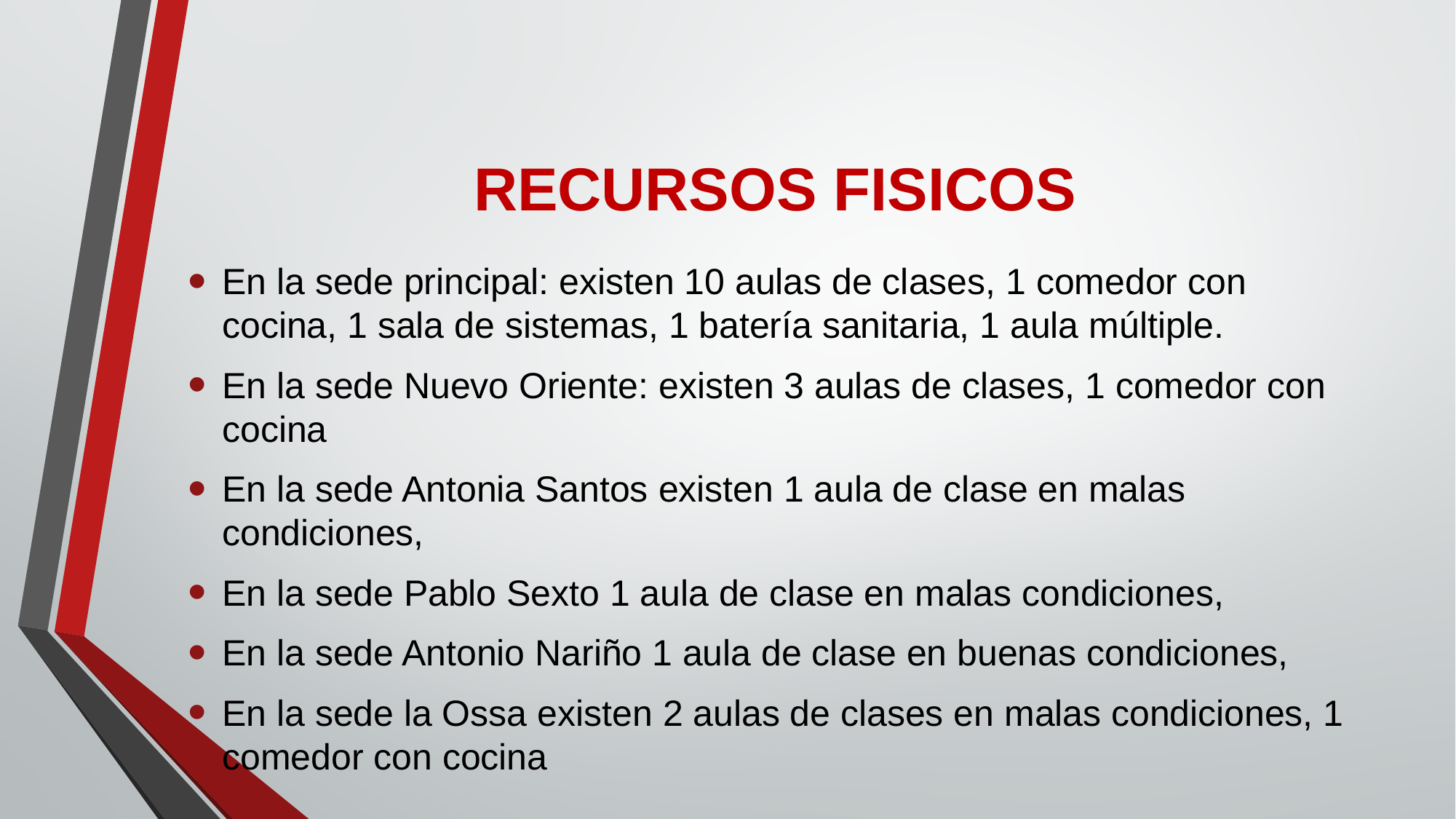

# RECURSOS FISICOS
En la sede principal: existen 10 aulas de clases, 1 comedor con cocina, 1 sala de sistemas, 1 batería sanitaria, 1 aula múltiple.
En la sede Nuevo Oriente: existen 3 aulas de clases, 1 comedor con cocina
En la sede Antonia Santos existen 1 aula de clase en malas condiciones,
En la sede Pablo Sexto 1 aula de clase en malas condiciones,
En la sede Antonio Nariño 1 aula de clase en buenas condiciones,
En la sede la Ossa existen 2 aulas de clases en malas condiciones, 1 comedor con cocina